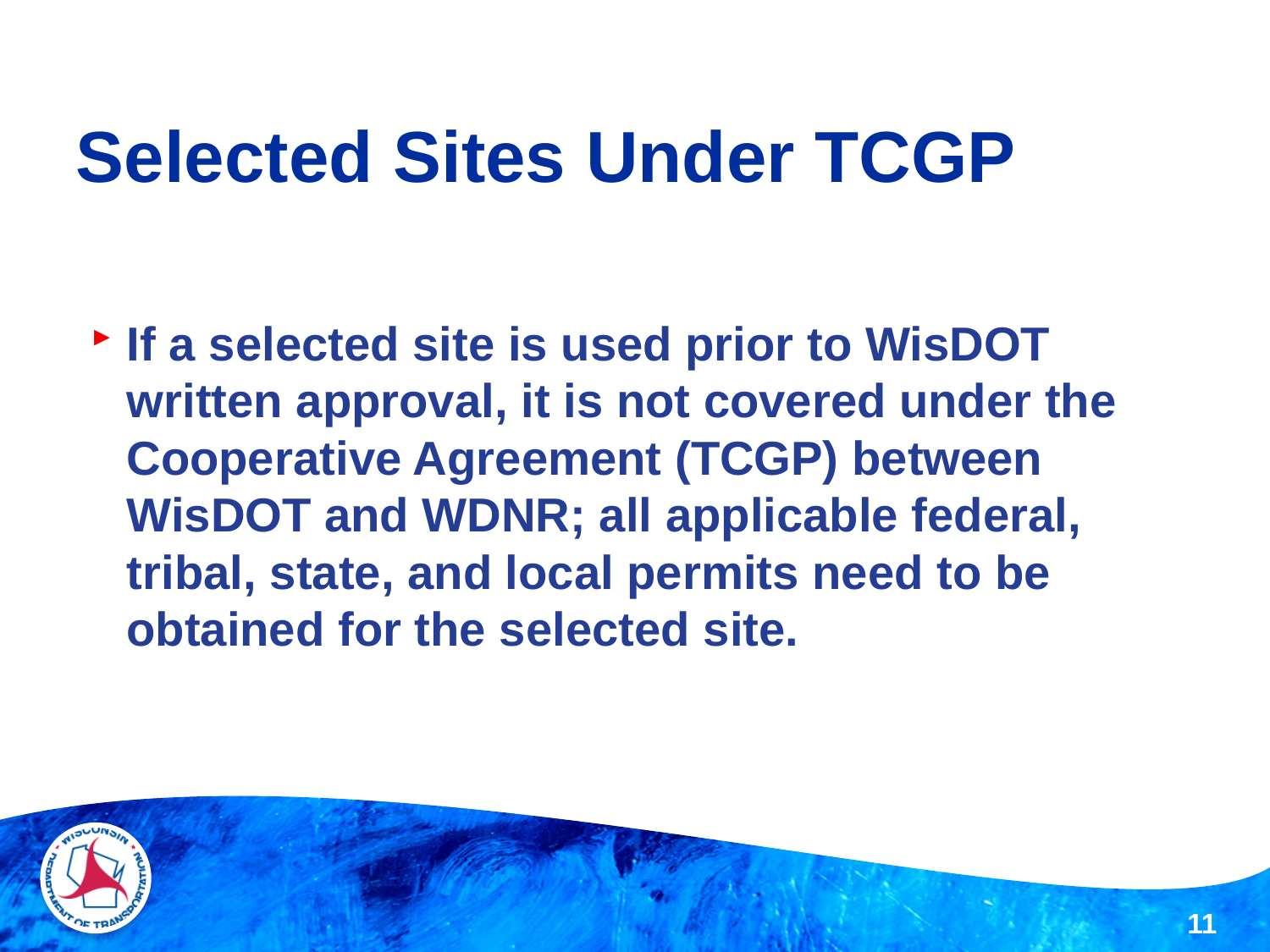

# Selected Sites Under TCGP
If a selected site is used prior to WisDOT written approval, it is not covered under the Cooperative Agreement (TCGP) between WisDOT and WDNR; all applicable federal, tribal, state, and local permits need to be obtained for the selected site.
11